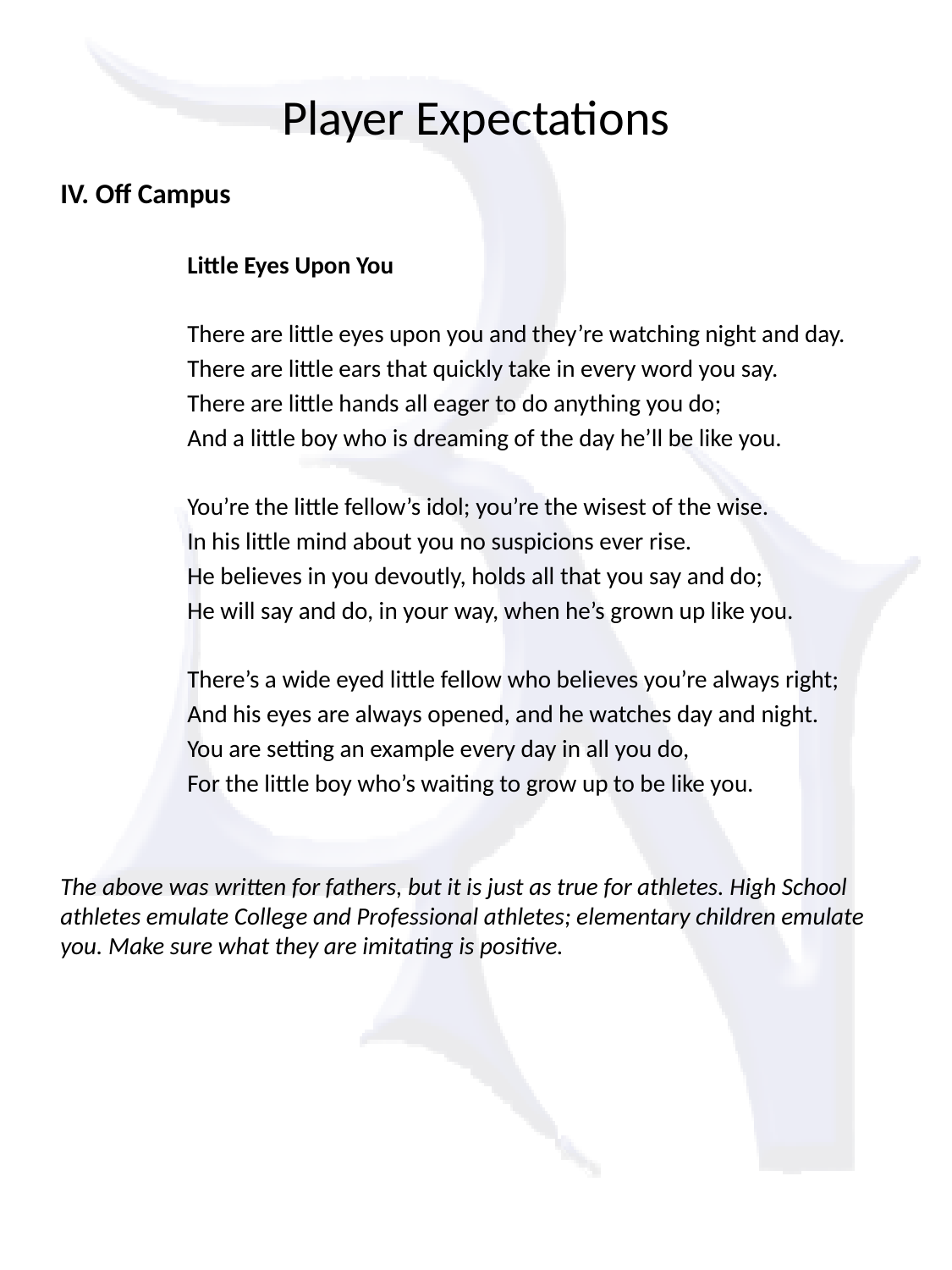

# Player Expectations
IV. Off Campus

 	Little Eyes Upon You

	There are little eyes upon you and they’re watching night and day.
	There are little ears that quickly take in every word you say.
	There are little hands all eager to do anything you do;
	And a little boy who is dreaming of the day he’ll be like you.

	You’re the little fellow’s idol; you’re the wisest of the wise.
	In his little mind about you no suspicions ever rise.
	He believes in you devoutly, holds all that you say and do;
	He will say and do, in your way, when he’s grown up like you.

	There’s a wide eyed little fellow who believes you’re always right;
	And his eyes are always opened, and he watches day and night.
	You are setting an example every day in all you do,
	For the little boy who’s waiting to grow up to be like you.

The above was written for fathers, but it is just as true for athletes. High School athletes emulate College and Professional athletes; elementary children emulate you. Make sure what they are imitating is positive.